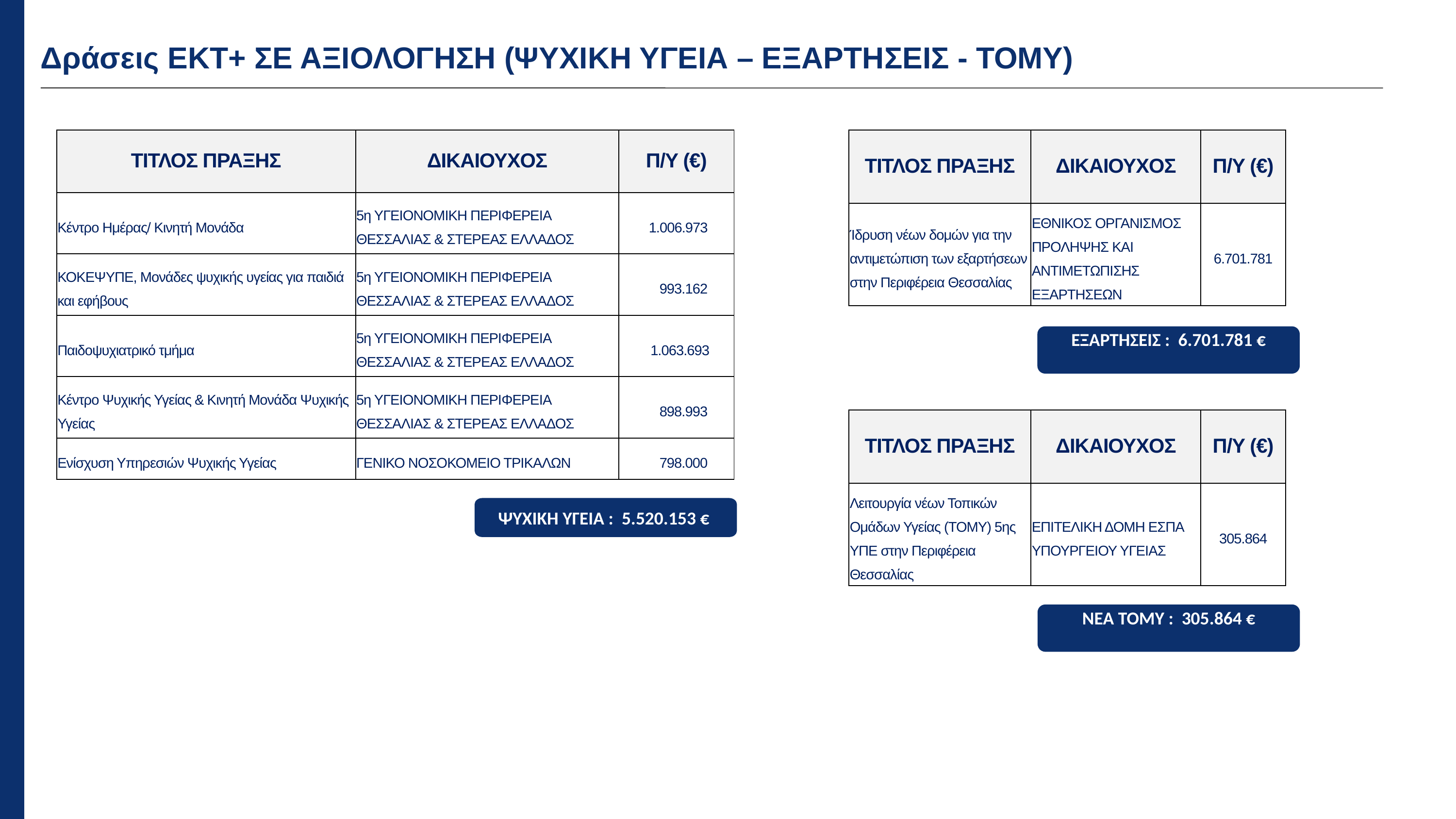

Δράσεις ΕΚΤ+ ΣΕ ΑΞΙΟΛΟΓΗΣΗ (ΨΥΧΙΚΗ ΥΓΕΙΑ – ΕΞΑΡΤΗΣΕΙΣ - ΤΟΜΥ)

| ΤΙΤΛΟΣ ΠΡΑΞΗΣ | ΔΙΚΑΙΟΥΧΟΣ | Π/Υ (€) |
| --- | --- | --- |
| Κέντρο Ημέρας/ Κινητή Μονάδα | 5η ΥΓΕΙΟΝΟΜΙΚΗ ΠΕΡΙΦΕΡΕΙΑ ΘΕΣΣΑΛΙΑΣ & ΣΤΕΡΕΑΣ ΕΛΛΑΔΟΣ | 1.006.973 |
| ΚΟΚΕΨΥΠΕ, Μονάδες ψυχικής υγείας για παιδιά και εφήβους | 5η ΥΓΕΙΟΝΟΜΙΚΗ ΠΕΡΙΦΕΡΕΙΑ ΘΕΣΣΑΛΙΑΣ & ΣΤΕΡΕΑΣ ΕΛΛΑΔΟΣ | 993.162 |
| Παιδοψυχιατρικό τμήμα | 5η ΥΓΕΙΟΝΟΜΙΚΗ ΠΕΡΙΦΕΡΕΙΑ ΘΕΣΣΑΛΙΑΣ & ΣΤΕΡΕΑΣ ΕΛΛΑΔΟΣ | 1.063.693 |
| Κέντρο Ψυχικής Υγείας & Κινητή Μονάδα Ψυχικής Υγείας | 5η ΥΓΕΙΟΝΟΜΙΚΗ ΠΕΡΙΦΕΡΕΙΑ ΘΕΣΣΑΛΙΑΣ & ΣΤΕΡΕΑΣ ΕΛΛΑΔΟΣ | 898.993 |
| Ενίσχυση Υπηρεσιών Ψυχικής Υγείας | ΓΕΝΙΚΟ ΝΟΣΟΚΟΜΕΙΟ ΤΡΙΚΑΛΩΝ | 798.000 |
| ΤΙΤΛΟΣ ΠΡΑΞΗΣ | ΔΙΚΑΙΟΥΧΟΣ | Π/Υ (€) |
| --- | --- | --- |
| Ίδρυση νέων δομών για την αντιμετώπιση των εξαρτήσεων στην Περιφέρεια Θεσσαλίας | ΕΘΝΙΚΟΣ ΟΡΓΑΝΙΣΜΟΣ ΠΡΟΛΗΨΗΣ ΚΑΙ ΑΝΤΙΜΕΤΩΠΙΣΗΣ ΕΞΑΡΤΗΣΕΩΝ | 6.701.781 |
ΕΞΑΡΤΗΣΕΙΣ :  6.701.781 €

| ΤΙΤΛΟΣ ΠΡΑΞΗΣ | ΔΙΚΑΙΟΥΧΟΣ | Π/Υ (€) |
| --- | --- | --- |
| Λειτουργία νέων Τοπικών Ομάδων Υγείας (ΤΟΜΥ) 5ης ΥΠΕ στην Περιφέρεια Θεσσαλίας | ΕΠΙΤΕΛΙΚΗ ΔΟΜΗ ΕΣΠΑ ΥΠΟΥΡΓΕΙΟΥ ΥΓΕΙΑΣ | 305.864 |
ΨΥΧΙΚΗ ΥΓΕΙΑ :  5.520.153 €

ΝΕΑ ΤΟΜΥ :  305.864 €